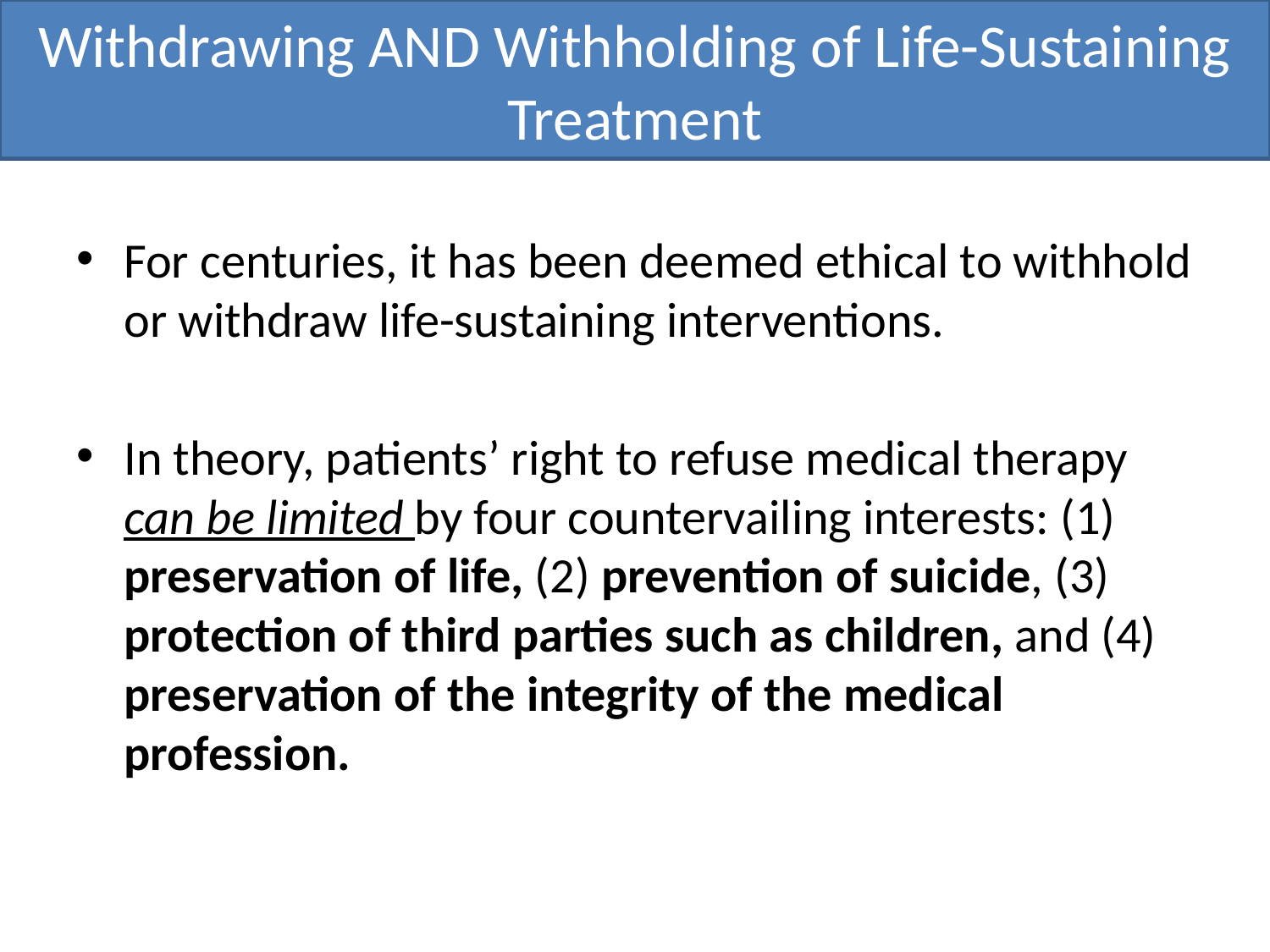

# Withdrawing AND Withholding of Life-Sustaining Treatment
For centuries, it has been deemed ethical to withhold or withdraw life-sustaining interventions.

In theory, patients’ right to refuse medical therapy can be limited by four countervailing interests: (1) preservation of life, (2) prevention of suicide, (3) protection of third parties such as children, and (4) preservation of the integrity of the medical profession.